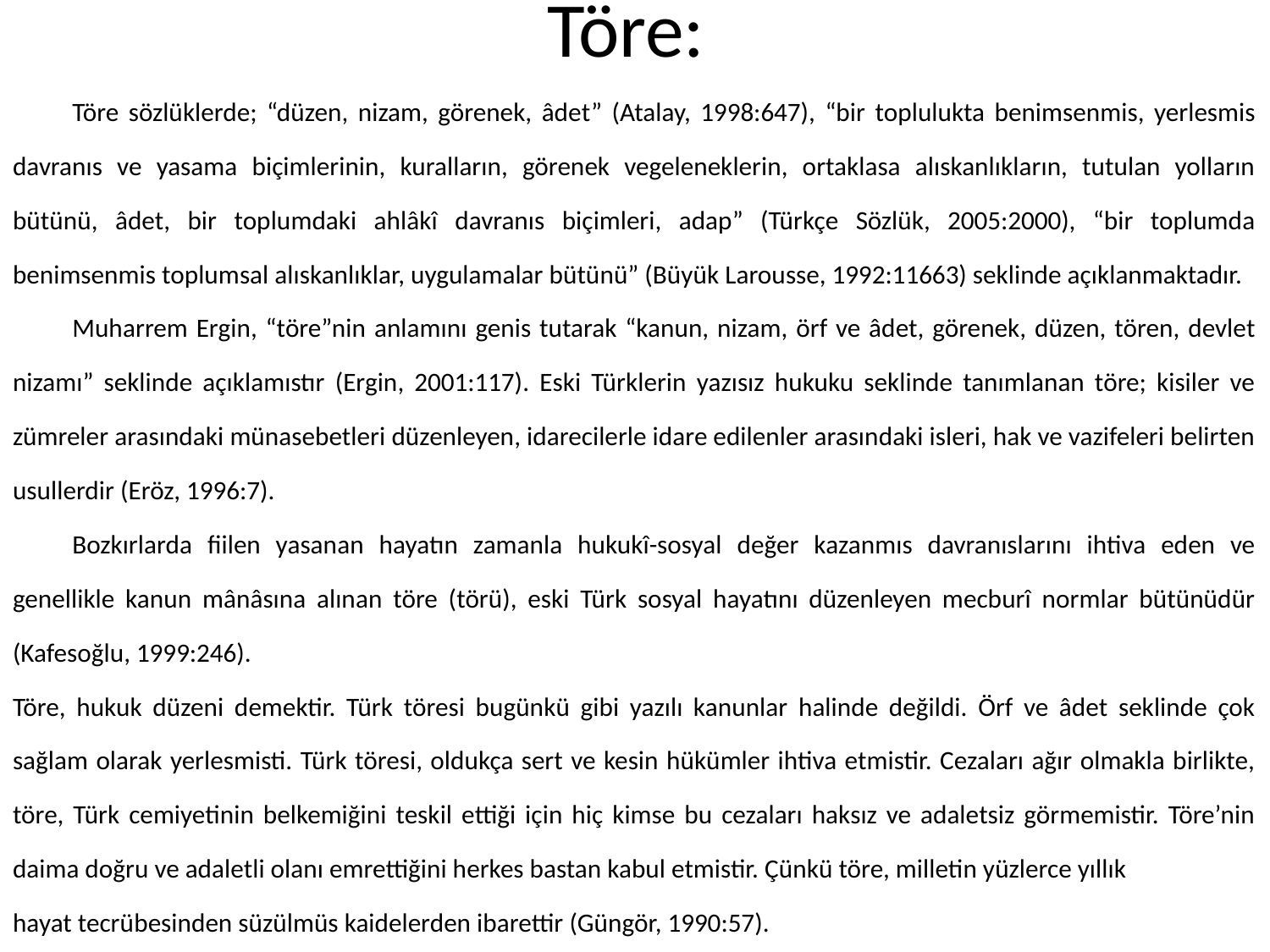

# Töre:
	Töre sözlüklerde; “düzen, nizam, görenek, âdet” (Atalay, 1998:647), “bir toplulukta benimsenmis, yerlesmis davranıs ve yasama biçimlerinin, kuralların, görenek vegeleneklerin, ortaklasa alıskanlıkların, tutulan yolların bütünü, âdet, bir toplumdaki ahlâkî davranıs biçimleri, adap” (Türkçe Sözlük, 2005:2000), “bir toplumda benimsenmis toplumsal alıskanlıklar, uygulamalar bütünü” (Büyük Larousse, 1992:11663) seklinde açıklanmaktadır.
	Muharrem Ergin, “töre”nin anlamını genis tutarak “kanun, nizam, örf ve âdet, görenek, düzen, tören, devlet nizamı” seklinde açıklamıstır (Ergin, 2001:117). Eski Türklerin yazısız hukuku seklinde tanımlanan töre; kisiler ve zümreler arasındaki münasebetleri düzenleyen, idarecilerle idare edilenler arasındaki isleri, hak ve vazifeleri belirten usullerdir (Eröz, 1996:7).
	Bozkırlarda fiilen yasanan hayatın zamanla hukukî-sosyal değer kazanmıs davranıslarını ihtiva eden ve genellikle kanun mânâsına alınan töre (törü), eski Türk sosyal hayatını düzenleyen mecburî normlar bütünüdür (Kafesoğlu, 1999:246).
Töre, hukuk düzeni demektir. Türk töresi bugünkü gibi yazılı kanunlar halinde değildi. Örf ve âdet seklinde çok sağlam olarak yerlesmisti. Türk töresi, oldukça sert ve kesin hükümler ihtiva etmistir. Cezaları ağır olmakla birlikte, töre, Türk cemiyetinin belkemiğini teskil ettiği için hiç kimse bu cezaları haksız ve adaletsiz görmemistir. Töre’nin daima doğru ve adaletli olanı emrettiğini herkes bastan kabul etmistir. Çünkü töre, milletin yüzlerce yıllık
hayat tecrübesinden süzülmüs kaidelerden ibarettir (Güngör, 1990:57).